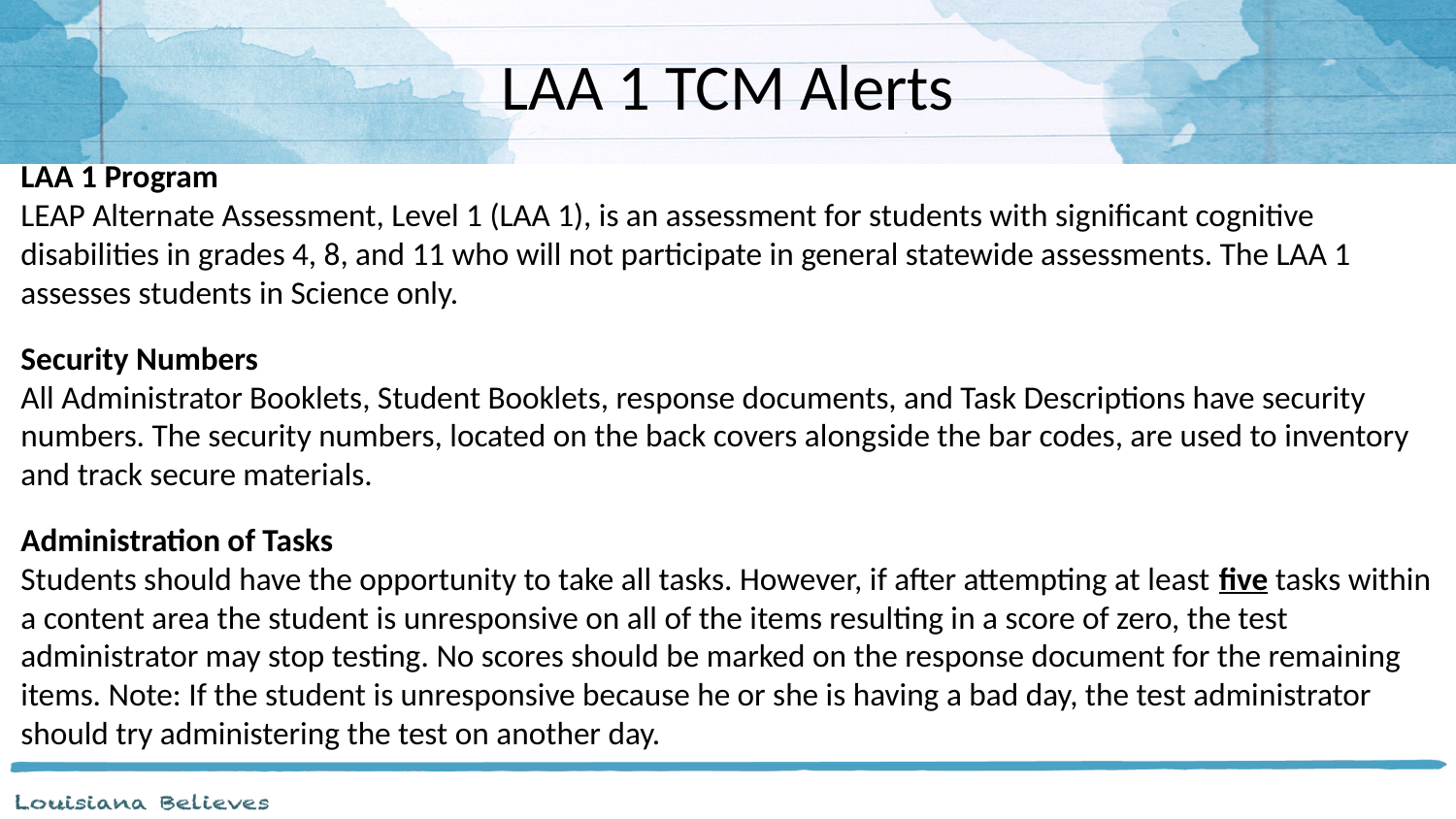

# LAA 1 TCM Alerts
LAA 1 Program
LEAP Alternate Assessment, Level 1 (LAA 1), is an assessment for students with significant cognitive disabilities in grades 4, 8, and 11 who will not participate in general statewide assessments. The LAA 1 assesses students in Science only.

Security Numbers
All Administrator Booklets, Student Booklets, response documents, and Task Descriptions have security numbers. The security numbers, located on the back covers alongside the bar codes, are used to inventory and track secure materials.

Administration of Tasks
Students should have the opportunity to take all tasks. However, if after attempting at least five tasks within a content area the student is unresponsive on all of the items resulting in a score of zero, the test administrator may stop testing. No scores should be marked on the response document for the remaining items. Note: If the student is unresponsive because he or she is having a bad day, the test administrator should try administering the test on another day.